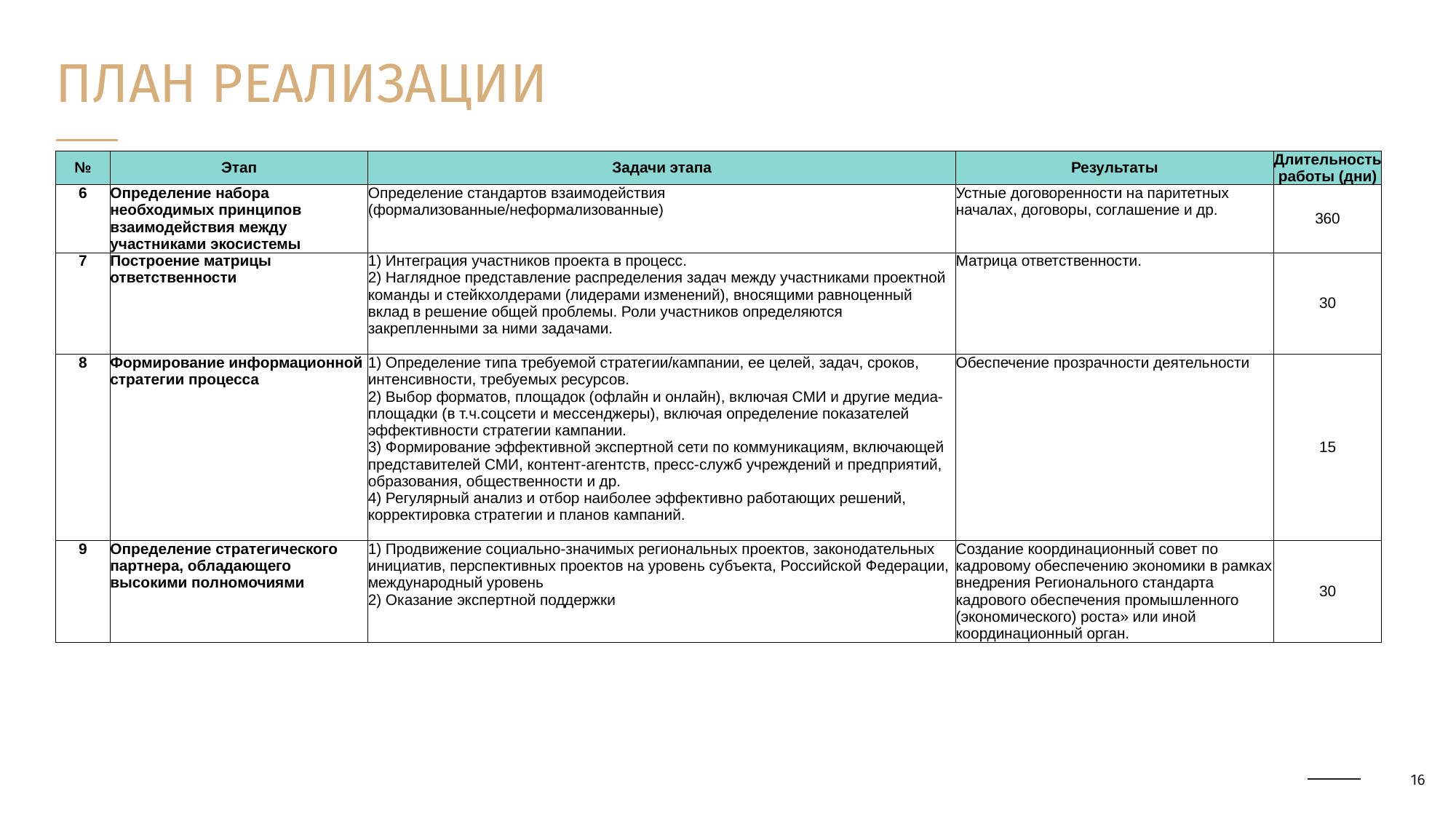

План реализации
| № | Этап | Задачи этапа | Результаты | Длительность работы (дни) |
| --- | --- | --- | --- | --- |
| 6 | Определение набора необходимых принципов взаимодействия между участниками экосистемы | Определение стандартов взаимодействия (формализованные/неформализованные) | Устные договоренности на паритетных началах, договоры, соглашение и др. | 360 |
| 7 | Построение матрицы ответственности | 1) Интеграция участников проекта в процесс. 2) Наглядное представление распределения задач между участниками проектной команды и стейкхолдерами (лидерами изменений), вносящими равноценный вклад в решение общей проблемы. Роли участников определяются закрепленными за ними задачами. | Матрица ответственности. | 30 |
| 8 | Формирование информационной стратегии процесса | 1) Определение типа требуемой стратегии/кампании, ее целей, задач, сроков, интенсивности, требуемых ресурсов. 2) Выбор форматов, площадок (офлайн и онлайн), включая СМИ и другие медиа-площадки (в т.ч.соцсети и мессенджеры), включая определение показателей эффективности стратегии кампании. 3) Формирование эффективной экспертной сети по коммуникациям, включающей представителей СМИ, контент-агентств, пресс-служб учреждений и предприятий, образования, общественности и др. 4) Регулярный анализ и отбор наиболее эффективно работающих решений, корректировка стратегии и планов кампаний. | Обеспечение прозрачности деятельности | 15 |
| 9 | Определение стратегического партнера, обладающего высокими полномочиями | 1) Продвижение социально-значимых региональных проектов, законодательных инициатив, перспективных проектов на уровень субъекта, Российской Федерации, международный уровень 2) Оказание экспертной поддержки | Создание координационный совет по кадровому обеспечению экономики в рамках внедрения Регионального стандарта кадрового обеспечения промышленного (экономического) роста» или иной координационный орган. | 30 |